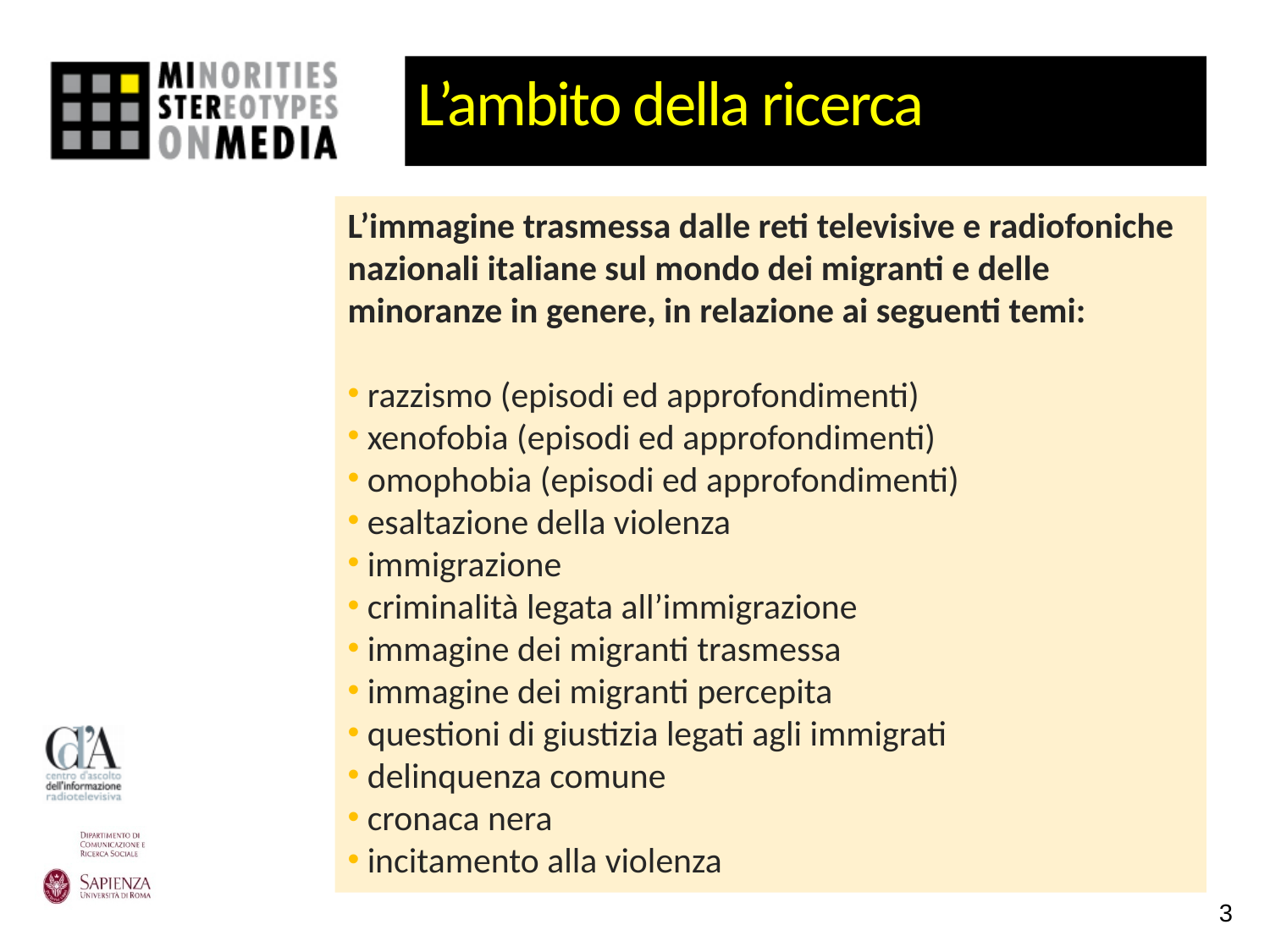

# L’ambito della ricerca
L’immagine trasmessa dalle reti televisive e radiofoniche nazionali italiane sul mondo dei migranti e delle minoranze in genere, in relazione ai seguenti temi:

 razzismo (episodi ed approfondimenti)
 xenofobia (episodi ed approfondimenti)
 omophobia (episodi ed approfondimenti)
 esaltazione della violenza
 immigrazione
 criminalità legata all’immigrazione
 immagine dei migranti trasmessa
 immagine dei migranti percepita
 questioni di giustizia legati agli immigrati
 delinquenza comune
 cronaca nera
 incitamento alla violenza

3